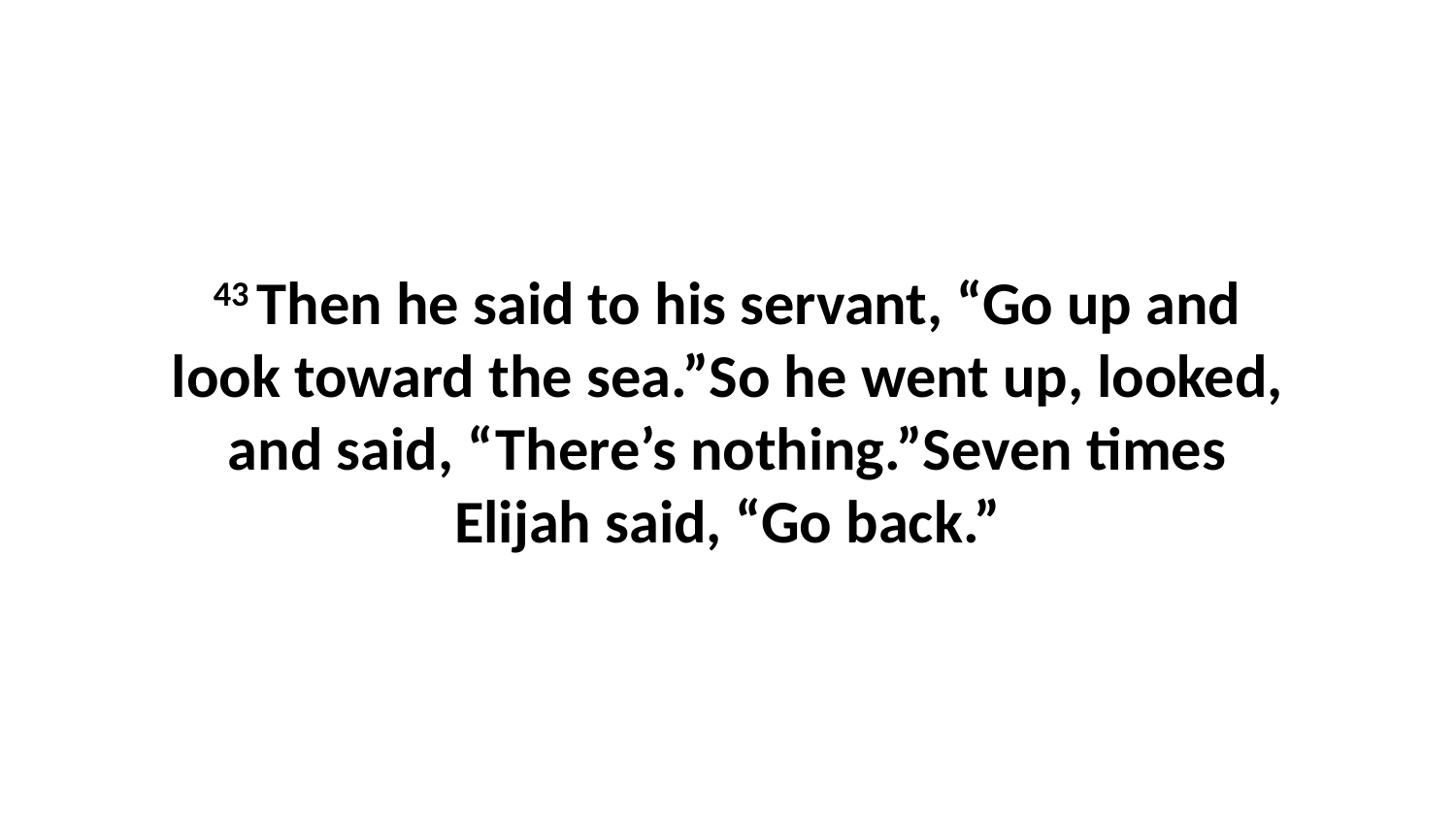

43 Then he said to his servant, “Go up and look toward the sea.”So he went up, looked, and said, “There’s nothing.”Seven times Elijah said, “Go back.”